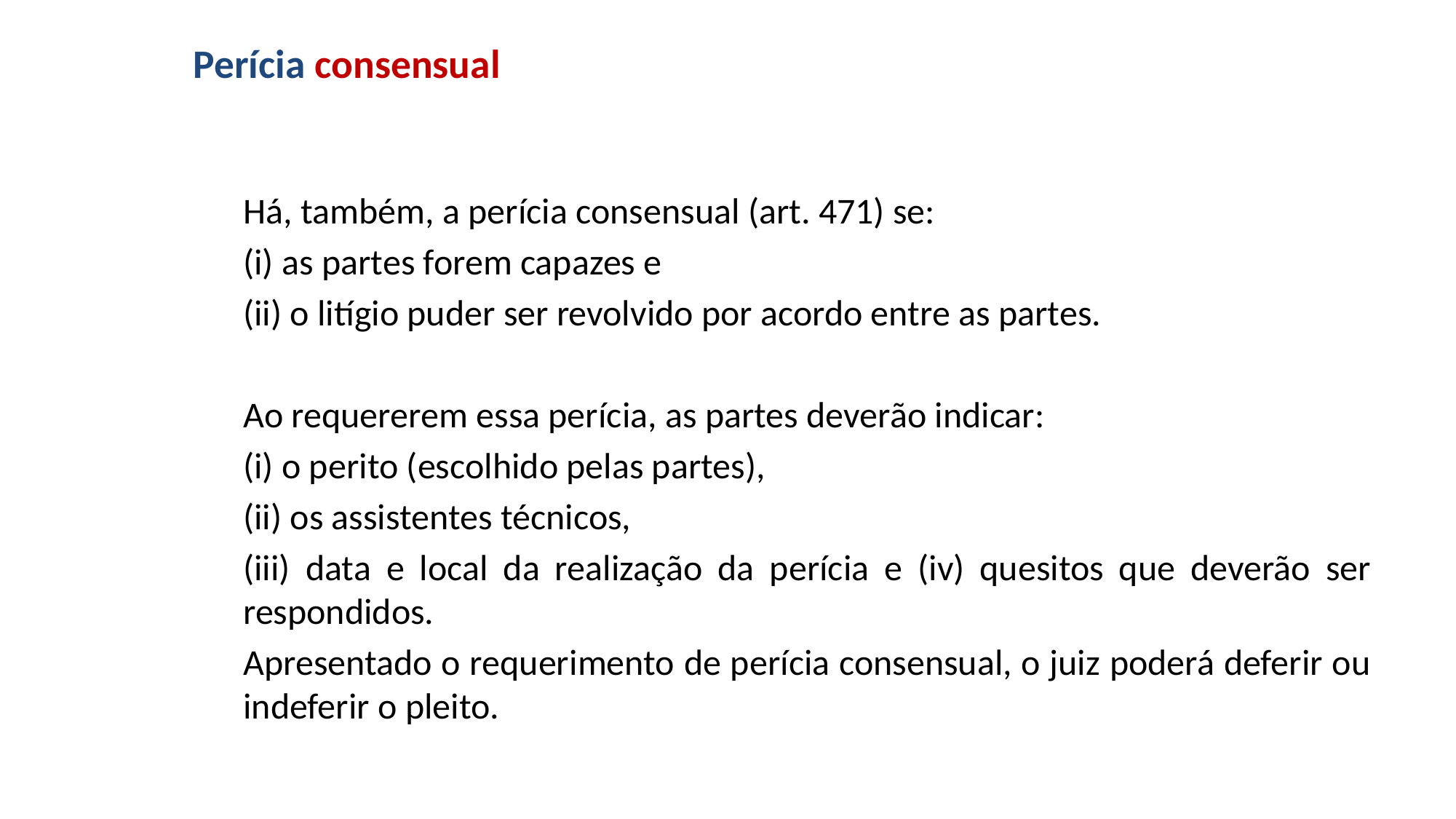

# Perícia consensual
Há, também, a perícia consensual (art. 471) se:
(i) as partes forem capazes e
(ii) o litígio puder ser revolvido por acordo entre as partes.

Ao requererem essa perícia, as partes deverão indicar:
(i) o perito (escolhido pelas partes),
(ii) os assistentes técnicos,
(iii) data e local da realização da perícia e (iv) quesitos que deverão ser respondidos.
Apresentado o requerimento de perícia consensual, o juiz poderá deferir ou indeferir o pleito.